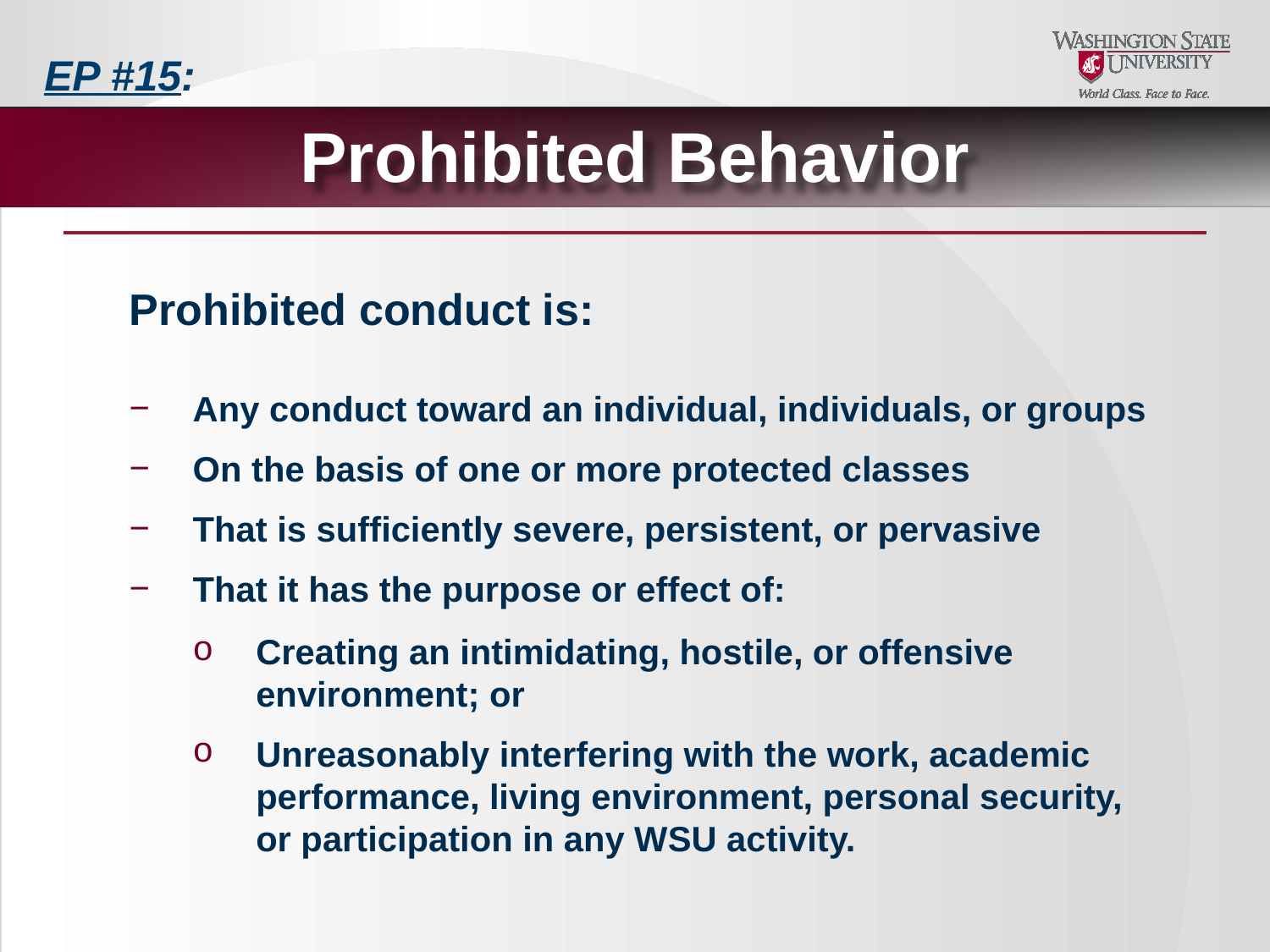

EP #15:
Prohibited Behavior

Prohibited conduct is:

Any conduct toward an individual, individuals, or groups
On the basis of one or more protected classes
That is sufficiently severe, persistent, or pervasive
That it has the purpose or effect of:

Creating an intimidating, hostile, or offensive environment; or
Unreasonably interfering with the work, academic performance, living environment, personal security, or participation in any WSU activity.